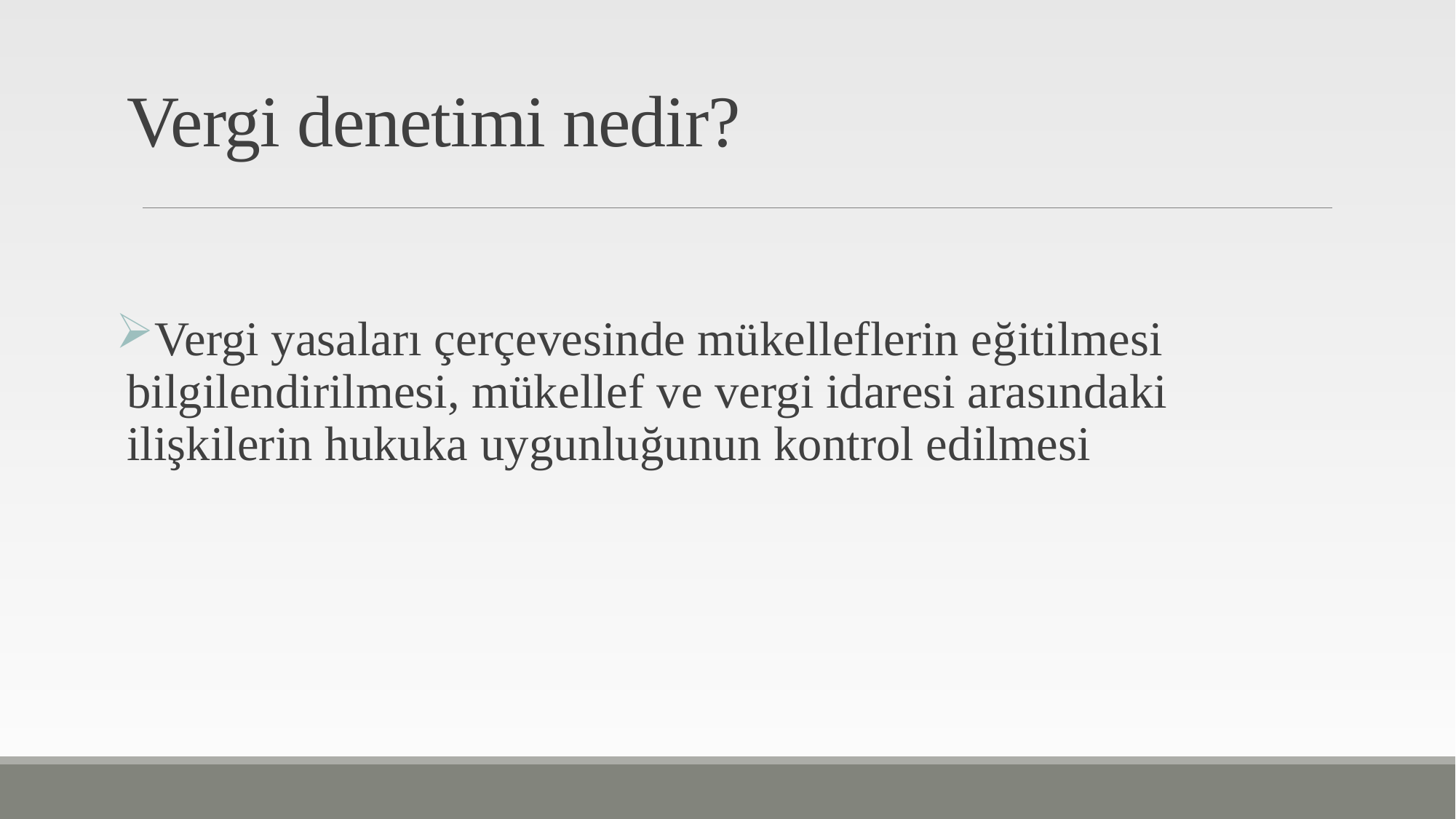

# Vergi denetimi nedir?
Vergi yasaları çerçevesinde mükelleflerin eğitilmesi bilgilendirilmesi, mükellef ve vergi idaresi arasındaki ilişkilerin hukuka uygunluğunun kontrol edilmesi